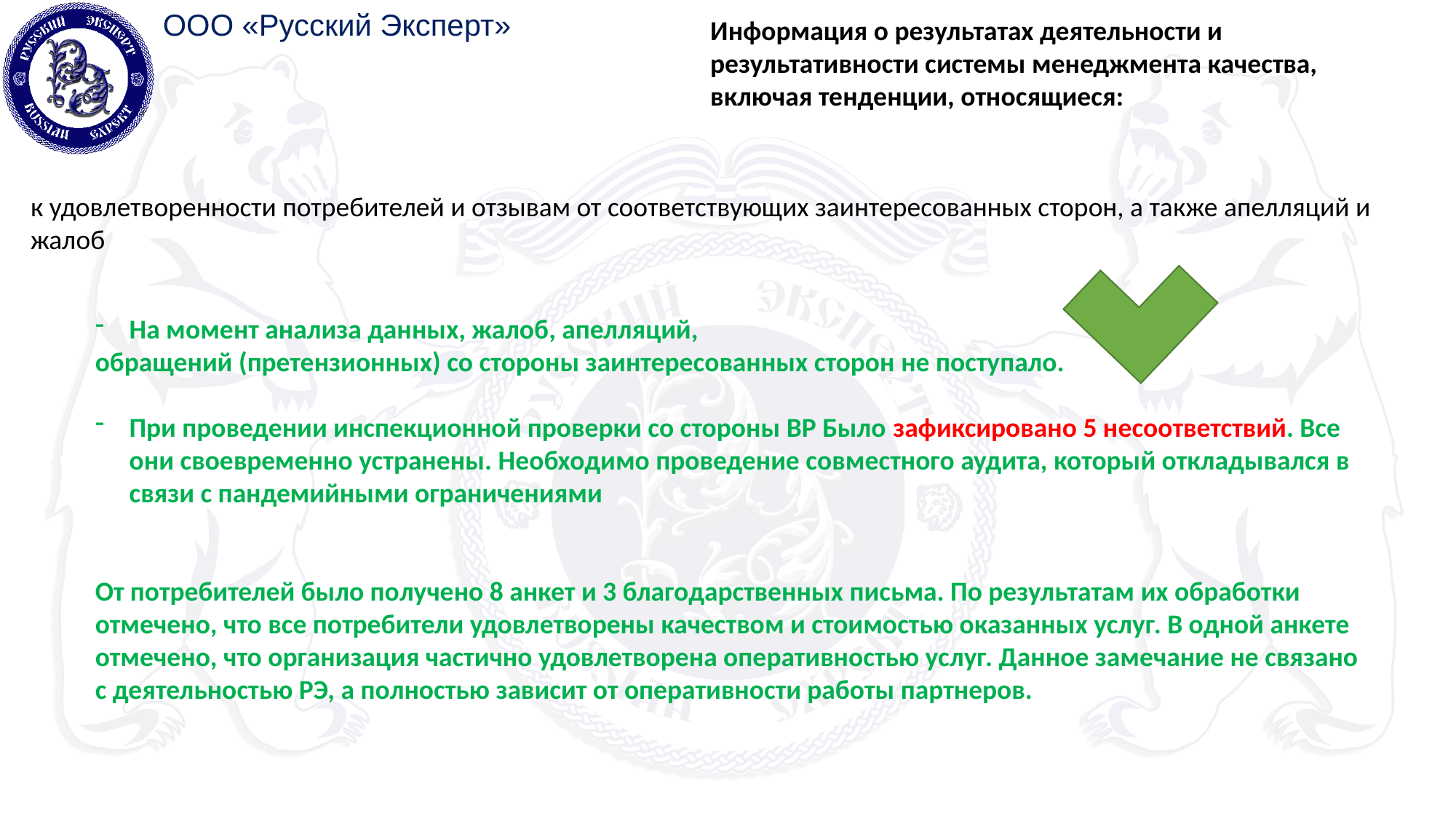

Информация о результатах деятельности и результативности системы менеджмента качества, включая тенденции, относящиеся:
к удовлетворенности потребителей и отзывам от соответствующих заинтересованных сторон, а также апелляций и жалоб

На момент анализа данных, жалоб, апелляций,
обращений (претензионных) со стороны заинтересованных сторон не поступало.

При проведении инспекционной проверки со стороны ВР Было зафиксировано 5 несоответствий. Все они своевременно устранены. Необходимо проведение совместного аудита, который откладывался в связи с пандемийными ограничениями

От потребителей было получено 8 анкет и 3 благодарственных письма. По результатам их обработки отмечено, что все потребители удовлетворены качеством и стоимостью оказанных услуг. В одной анкете отмечено, что организация частично удовлетворена оперативностью услуг. Данное замечание не связано с деятельностью РЭ, а полностью зависит от оперативности работы партнеров.